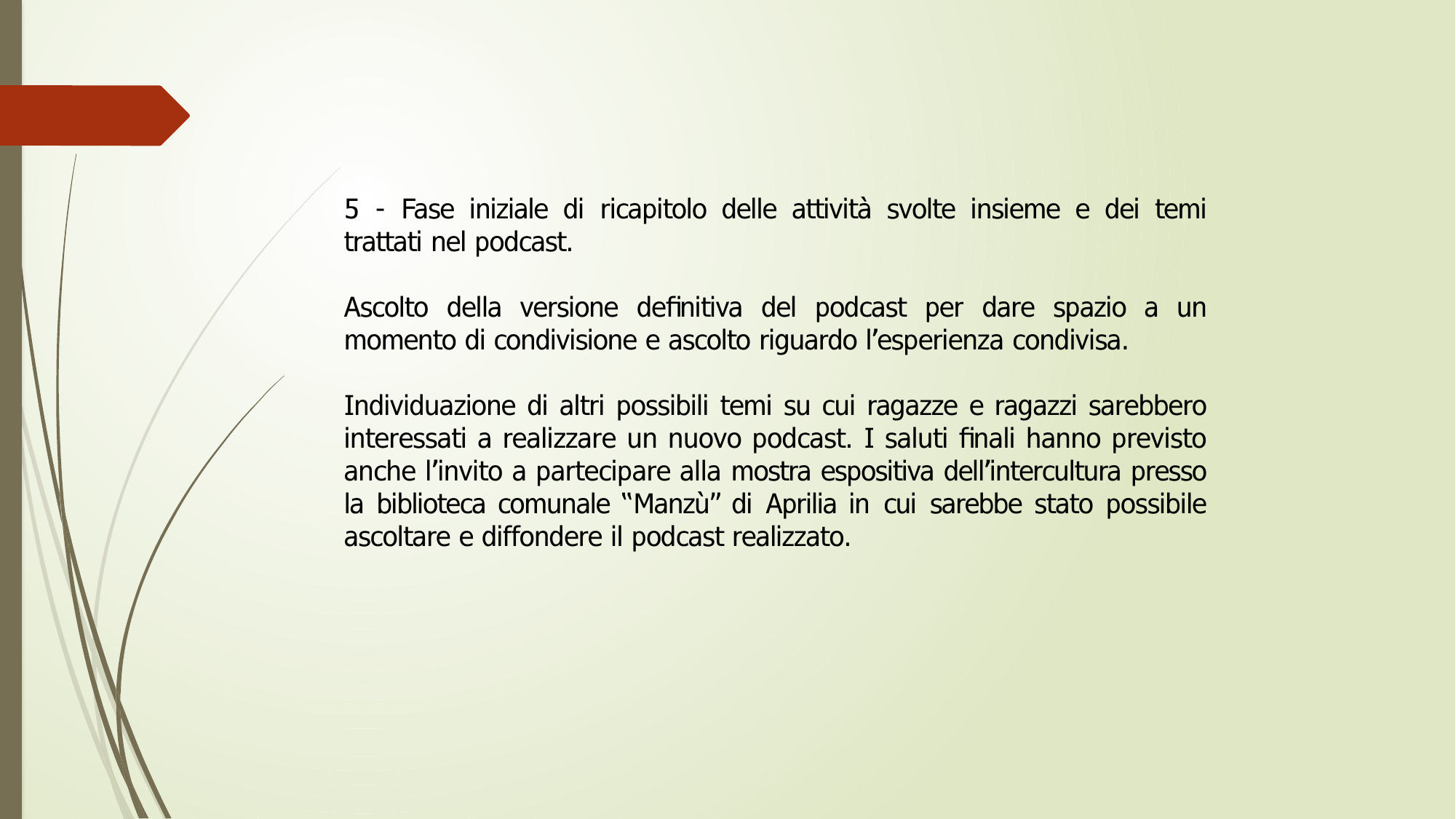

5 - Fase iniziale di ricapitolo delle attività svolte insieme e dei temi trattati nel podcast.

Ascolto della versione definitiva del podcast per dare spazio a un momento di condivisione e ascolto riguardo l’esperienza condivisa.

Individuazione di altri possibili temi su cui ragazze e ragazzi sarebbero interessati a realizzare un nuovo podcast. I saluti finali hanno previsto anche l’invito a partecipare alla mostra espositiva dell’intercultura presso la biblioteca comunale “Manzù” di Aprilia in cui sarebbe stato possibile ascoltare e diffondere il podcast realizzato.